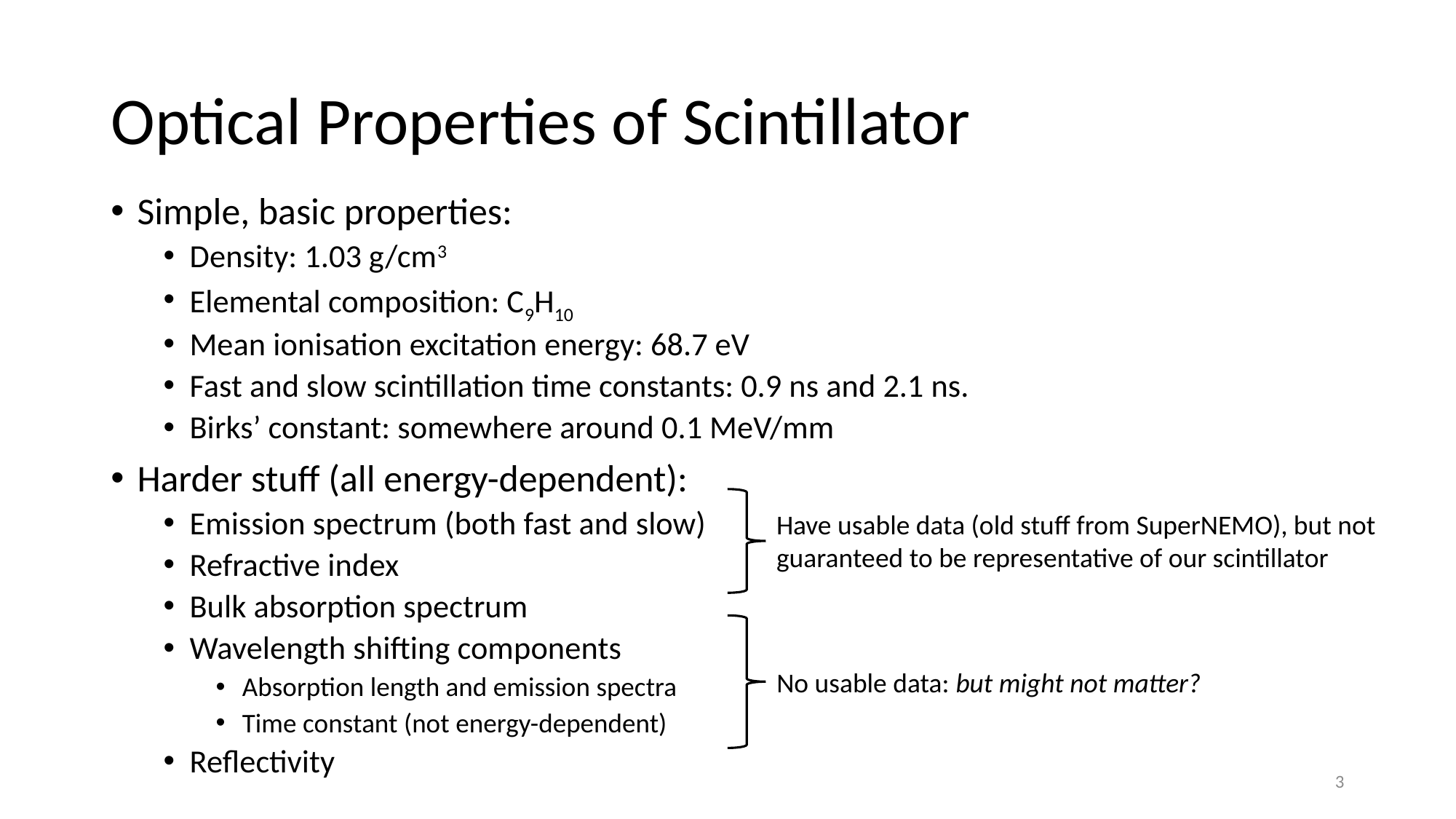

# Optical Properties of Scintillator
Simple, basic properties:
Density: 1.03 g/cm3
Elemental composition: C9H10
Mean ionisation excitation energy: 68.7 eV
Fast and slow scintillation time constants: 0.9 ns and 2.1 ns.
Birks’ constant: somewhere around 0.1 MeV/mm
Harder stuff (all energy-dependent):
Emission spectrum (both fast and slow)
Refractive index
Bulk absorption spectrum
Wavelength shifting components
Absorption length and emission spectra
Time constant (not energy-dependent)
Reflectivity

Have usable data (old stuff from SuperNEMO), but not guaranteed to be representative of our scintillator

No usable data: but might not matter?
3